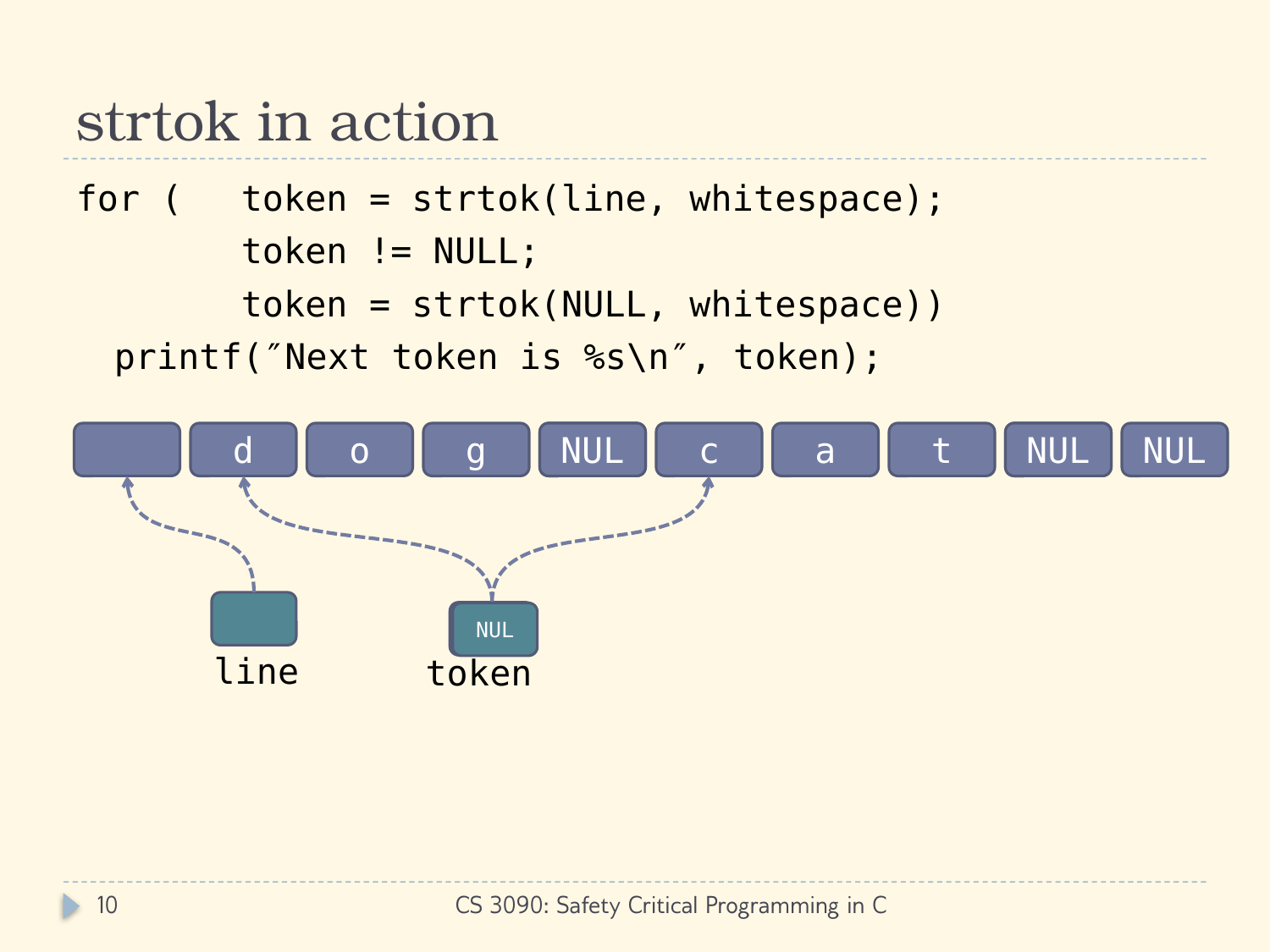

# strtok in action
for (	token = strtok(line, whitespace);
		token != NULL;
		token = strtok(NULL, whitespace))
	printf(″Next token is %s\n″, token);

d
o
g

NUL
c
a
t

NUL
NUL

NUL
line
token
10
CS 3090: Safety Critical Programming in C